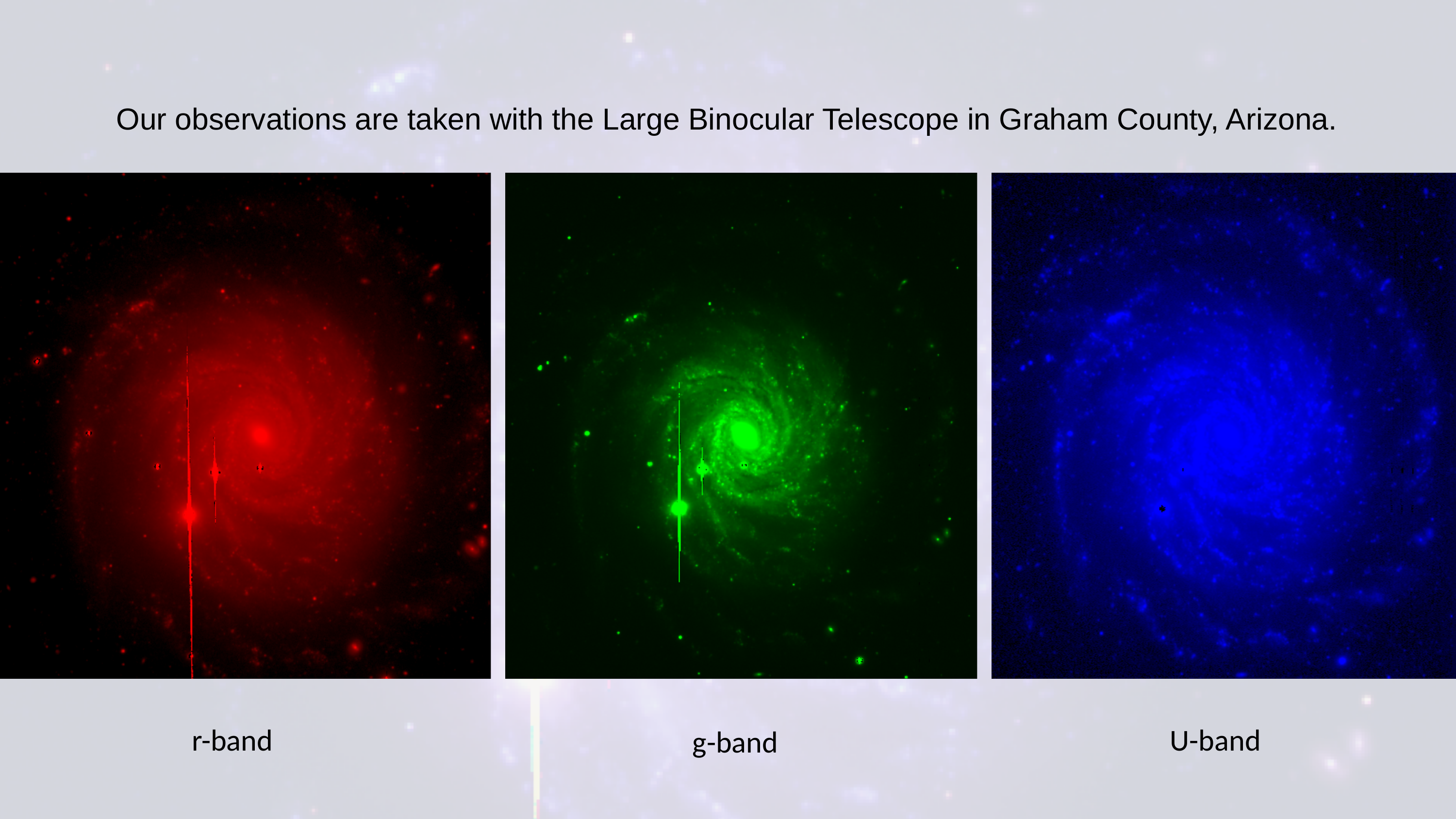

Our observations are taken with the Large Binocular Telescope in Graham County, Arizona.

r-band
U-band
g-band